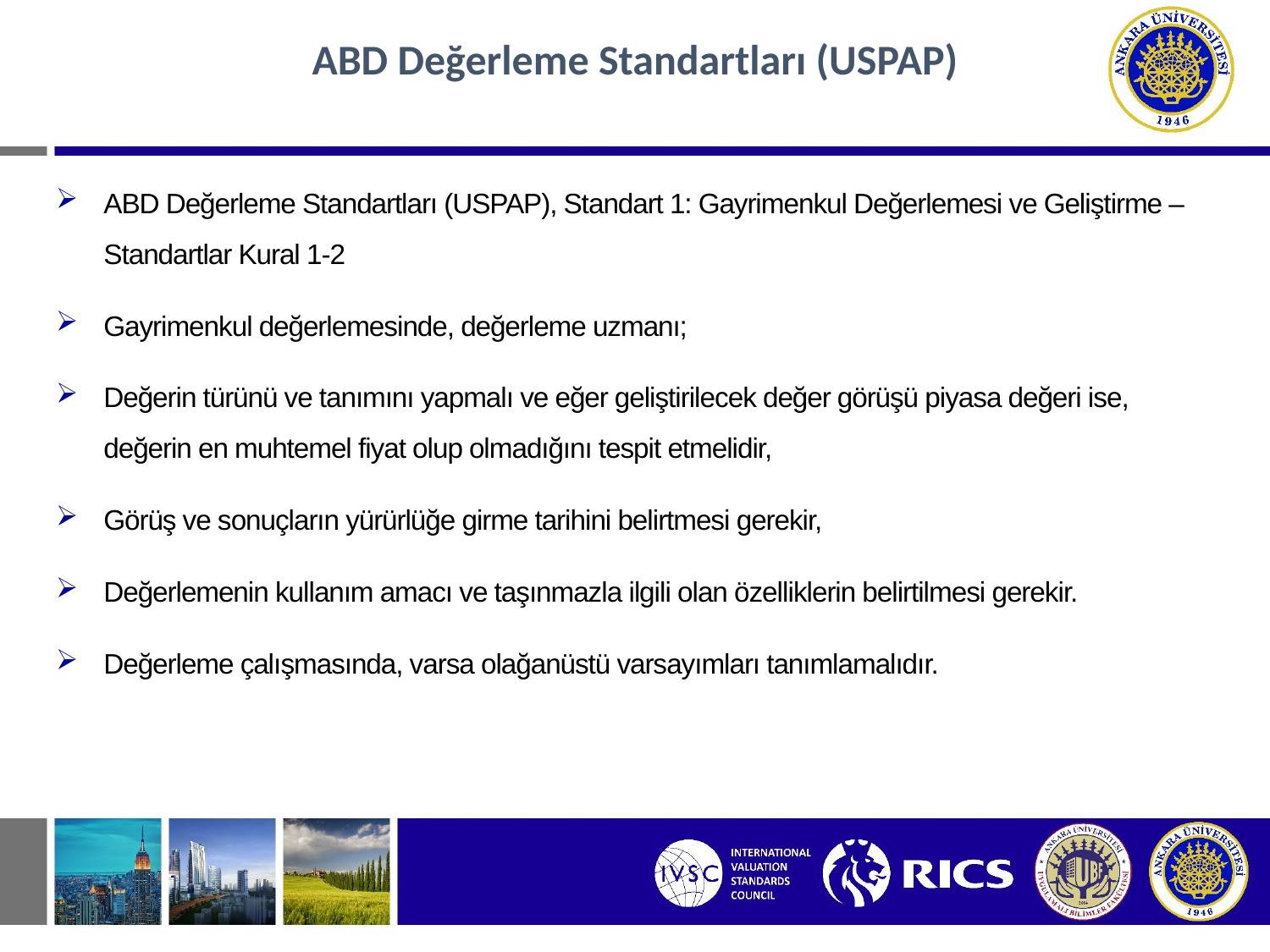

#
ABD Değerleme Standartları (USPAP)
ABD Değerleme Standartları (USPAP), Standart 1: Gayrimenkul Değerlemesi ve Geliştirme – Standartlar Kural 1-2
Gayrimenkul değerlemesinde, değerleme uzmanı;
Değerin türünü ve tanımını yapmalı ve eğer geliştirilecek değer görüşü piyasa değeri ise, değerin en muhtemel fiyat olup olmadığını tespit etmelidir,
Görüş ve sonuçların yürürlüğe girme tarihini belirtmesi gerekir,
Değerlemenin kullanım amacı ve taşınmazla ilgili olan özelliklerin belirtilmesi gerekir.
Değerleme çalışmasında, varsa olağanüstü varsayımları tanımlamalıdır.